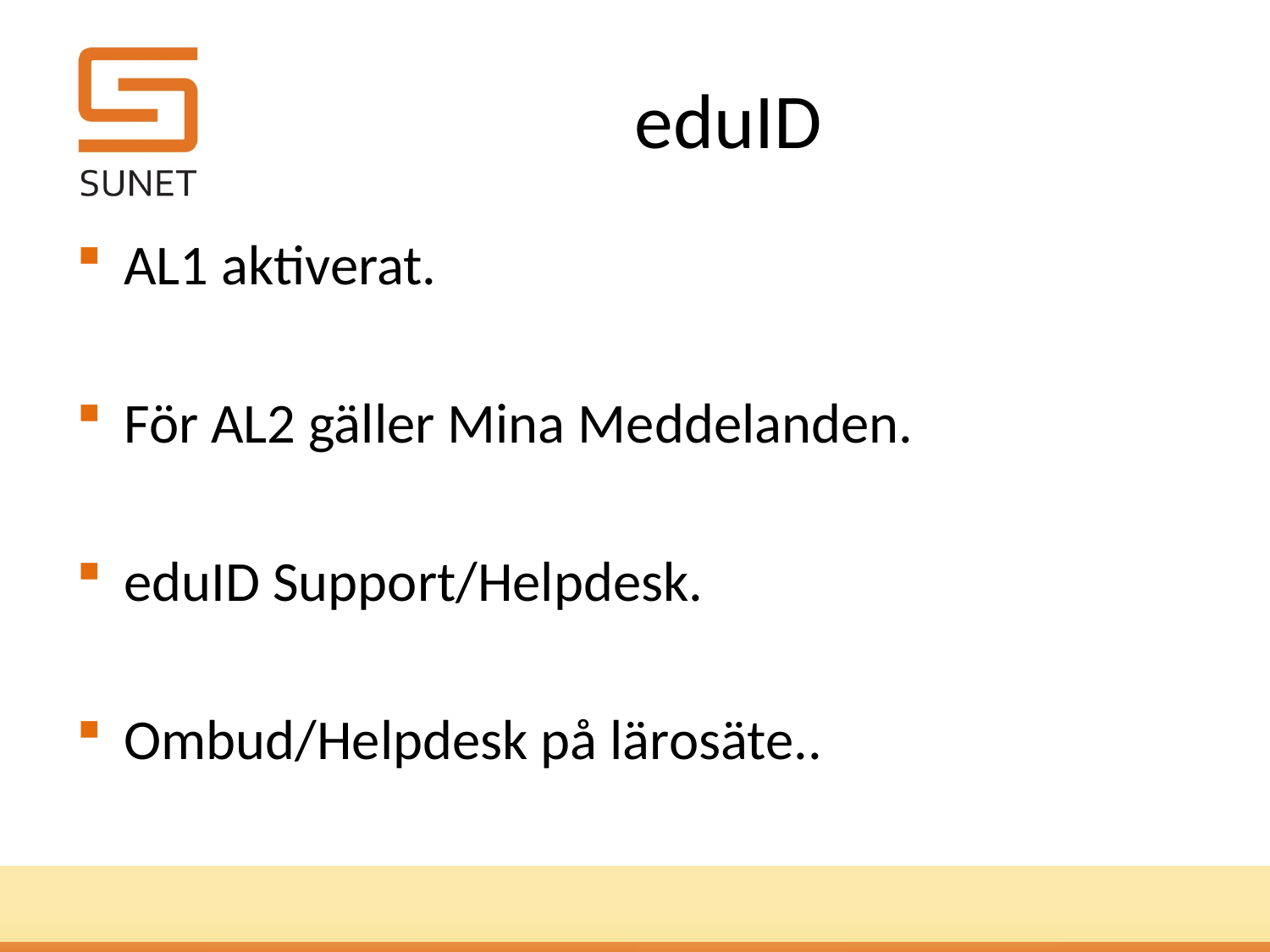

# eduID
AL1 aktiverat.

För AL2 gäller Mina Meddelanden.

eduID Support/Helpdesk.

Ombud/Helpdesk på lärosäte..